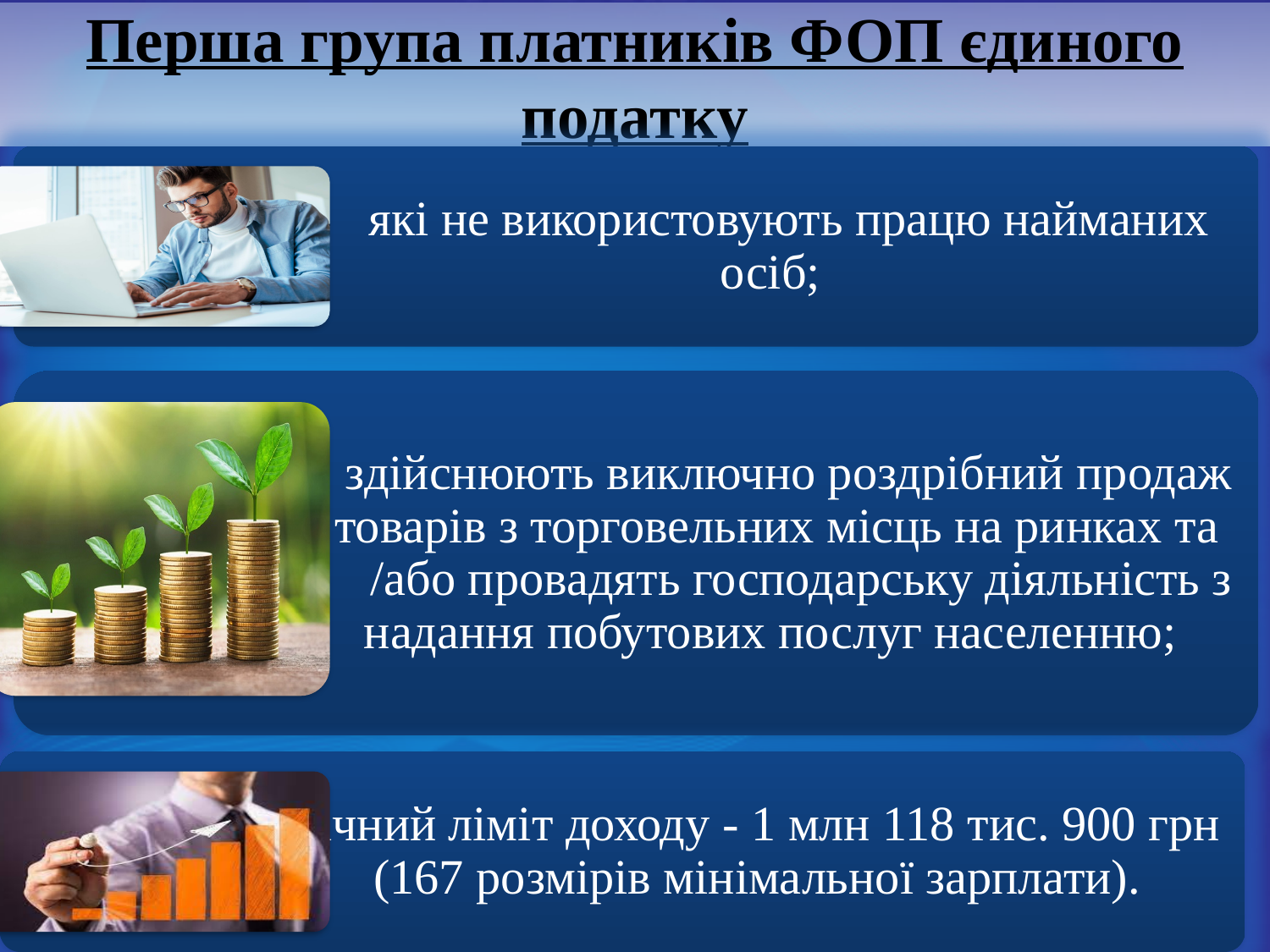

# Перша група платників ФОП єдиного податку
   які не використовують працю найманих осіб;
   здійснюють виключно роздрібний продаж   товарів з торговельних місць на ринках та       /або провадять господарську діяльність з надання побутових послуг населенню;
річний ліміт доходу - 1 млн 118 тис. 900 грн (167 розмірів мінімальної зарплати).